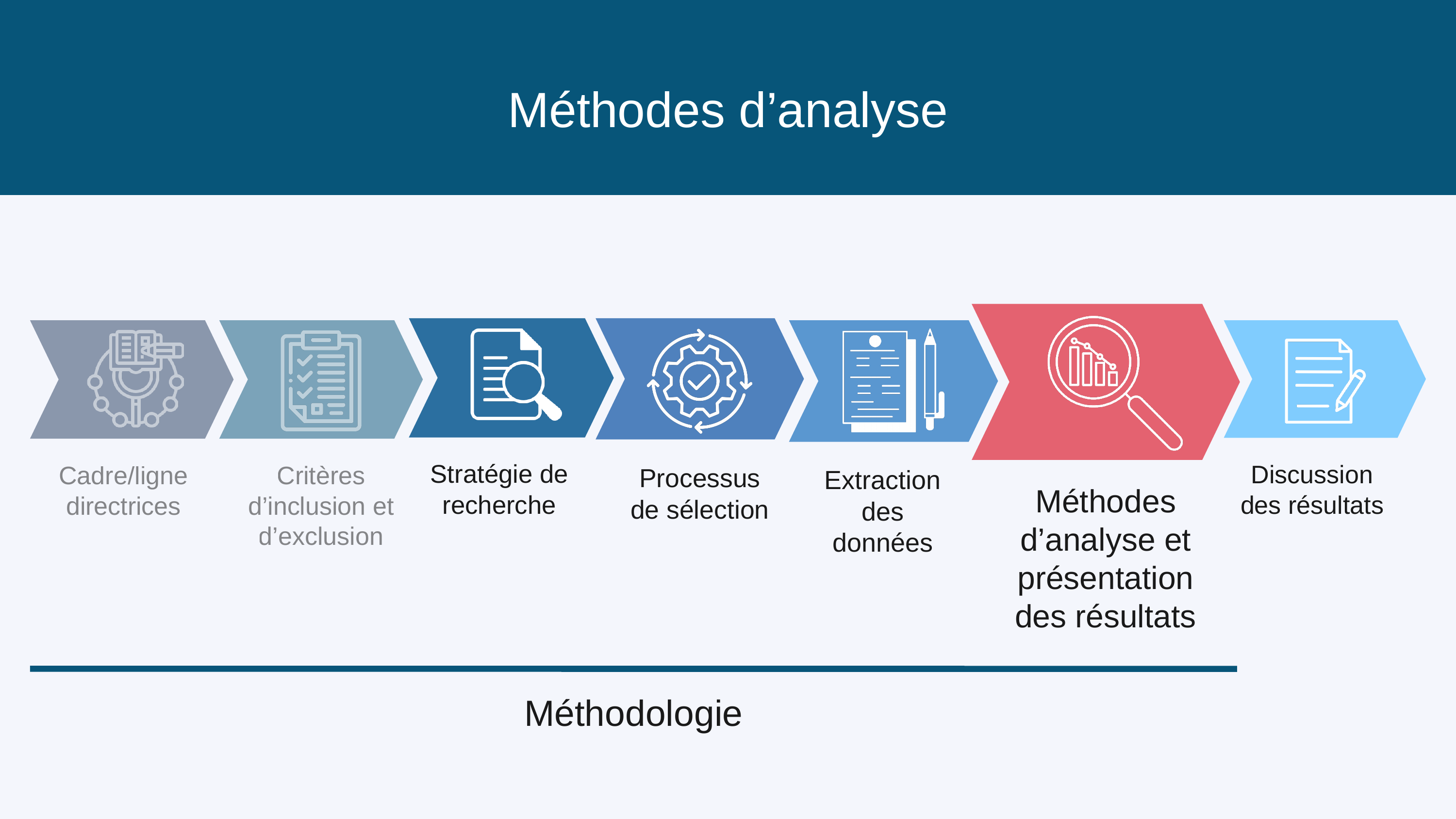

Méthodes d’analyse

Stratégie de recherche
Discussion des résultats
Cadre/ligne directrices
Critères d’inclusion et d’exclusion
Processus de sélection
Extraction des données
Méthodes d’analyse et présentation des résultats

Méthodologie
Cadre/ligne directrices
Critères d’inclusion et d’exclusion
Stratégie de recherche
Extraction des données
Méthodes d’analyse et présentation des résultats
Enregistrement du protocole